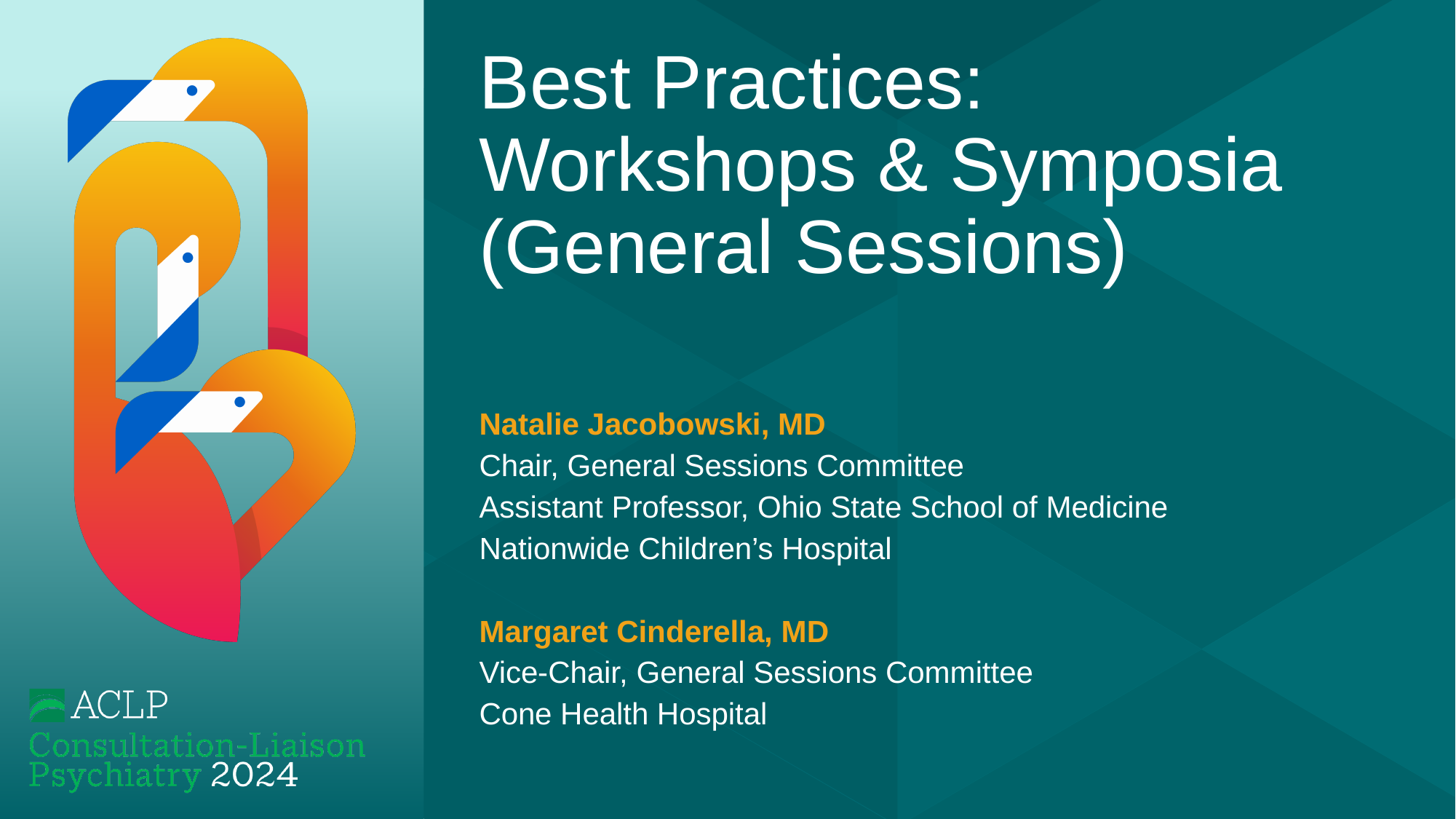

# Best Practices: Workshops & Symposia (General Sessions)

Natalie Jacobowski, MD
Chair, General Sessions Committee
Assistant Professor, Ohio State School of Medicine
Nationwide Children’s Hospital

Margaret Cinderella, MD
Vice-Chair, General Sessions Committee
Cone Health Hospital